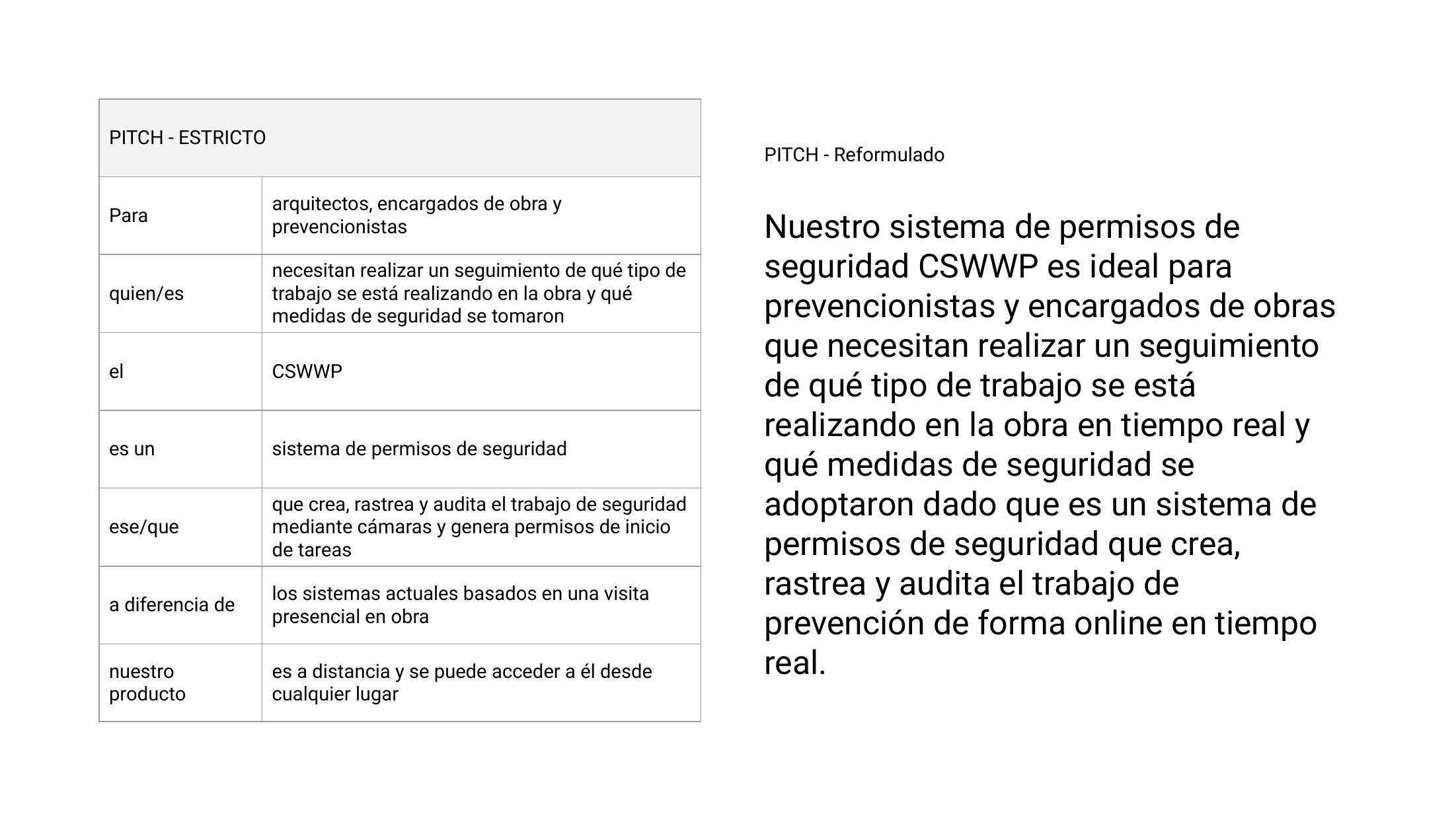

PITCH - Reformulado

Nuestro sistema de permisos de seguridad CSWWP es ideal para prevencionistas y encargados de obras que necesitan realizar un seguimiento de qué tipo de trabajo se está realizando en la obra en tiempo real y qué medidas de seguridad se adoptaron dado que es un sistema de permisos de seguridad que crea, rastrea y audita el trabajo de prevención de forma online en tiempo real.
| PITCH - ESTRICTO |  |
| --- | --- |
| Para | arquitectos, encargados de obra y prevencionistas |
| quien/es | necesitan realizar un seguimiento de qué tipo de trabajo se está realizando en la obra y qué medidas de seguridad se tomaron |
| el | CSWWP |
| es un | sistema de permisos de seguridad |
| ese/que | que crea, rastrea y audita el trabajo de seguridad mediante cámaras y genera permisos de inicio de tareas |
| a diferencia de | los sistemas actuales basados en una visita presencial en obra |
| nuestro producto | es a distancia y se puede acceder a él desde cualquier lugar |